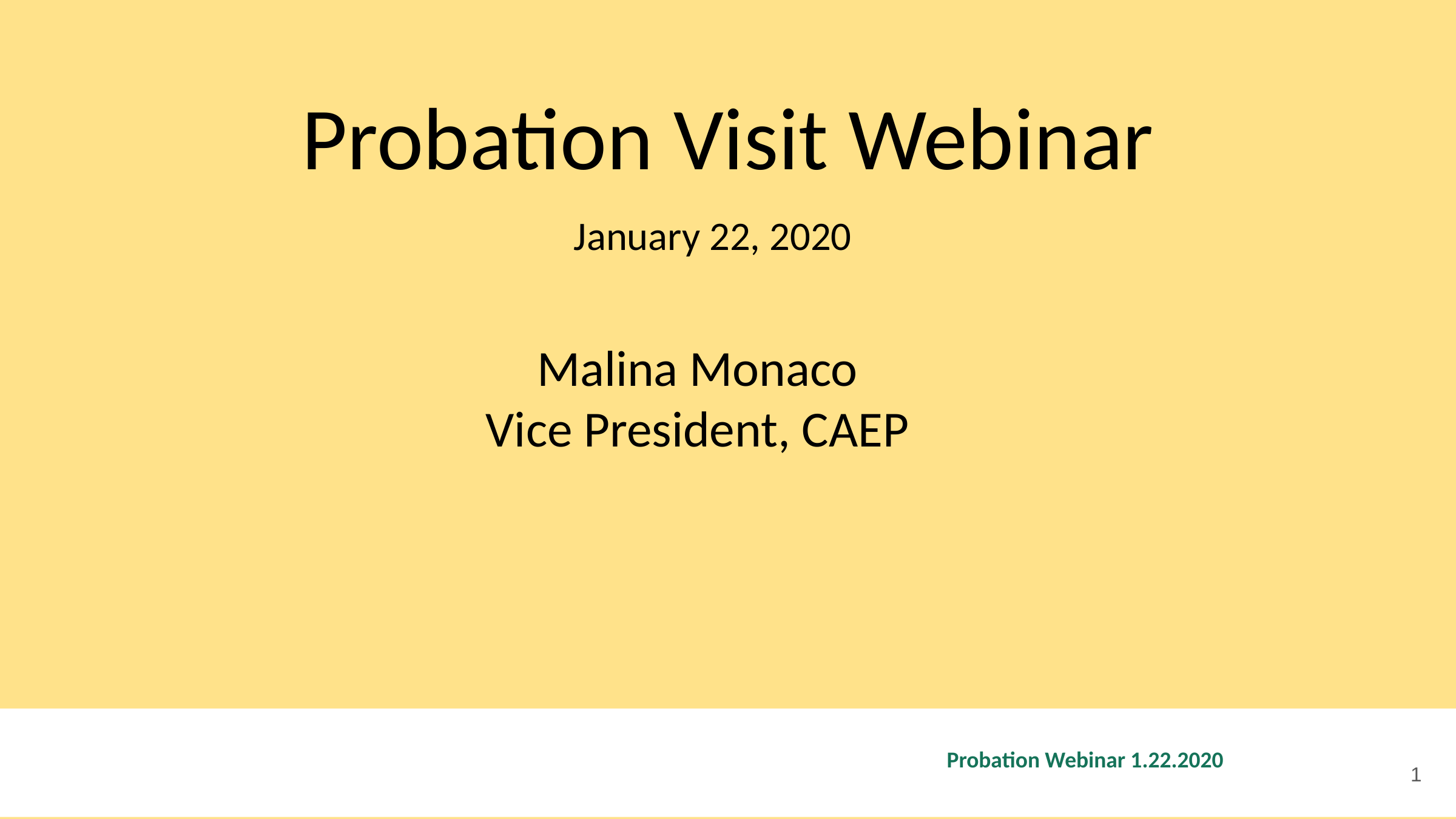

# Probation Visit Webinar
January 22, 2020
Malina Monaco
Vice President, CAEP
1